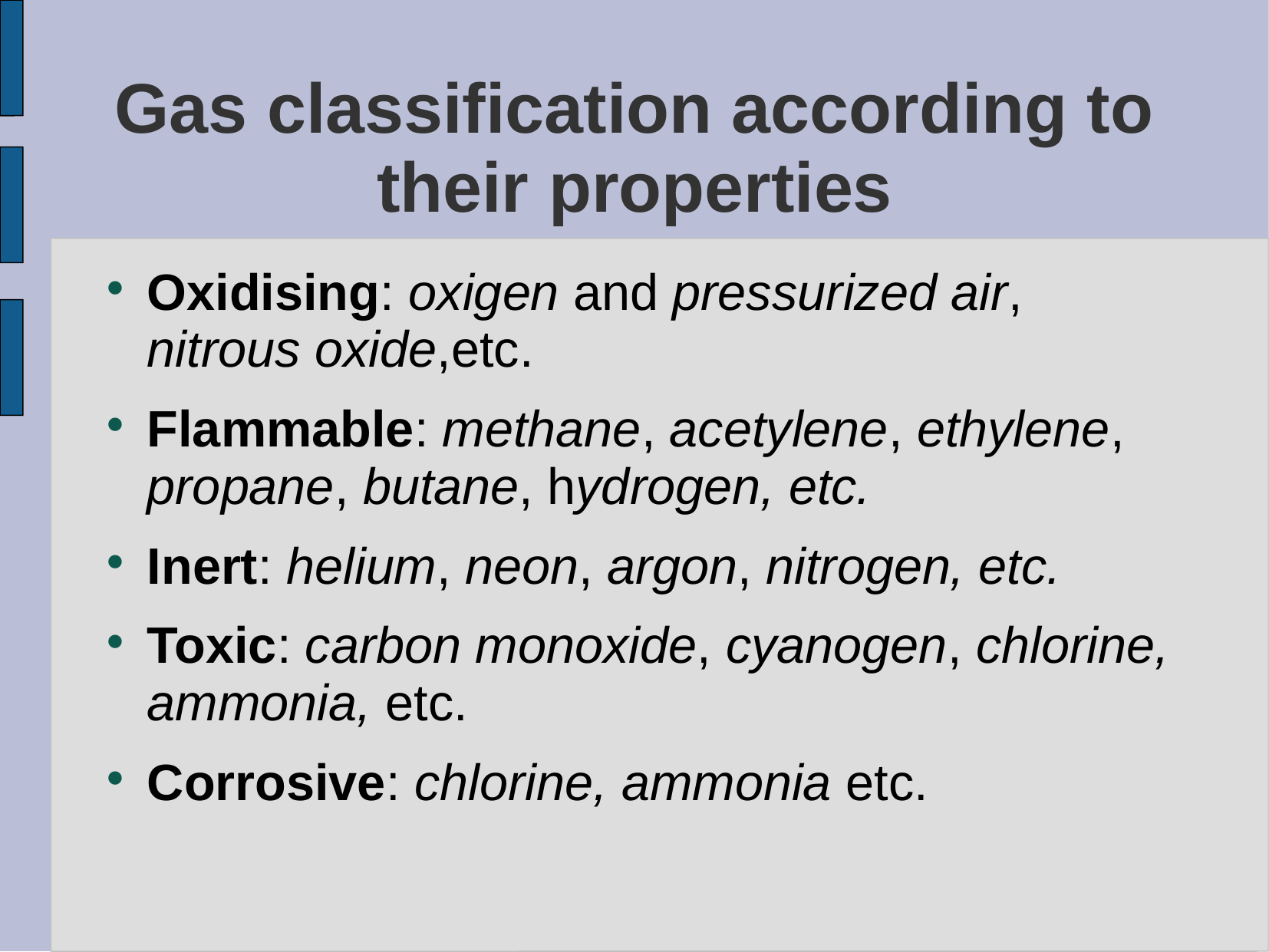

# Gas classification according to their properties
Oxidising: oxigen and pressurized air, nitrous oxide,etc.
Flammable: methane, acetylene, ethylene, propane, butane, hydrogen, etc.
Inert: helium, neon, argon, nitrogen, etc.
Toxic: carbon monoxide, cyanogen, chlorine, ammonia, etc.
Corrosive: chlorine, ammonia etc.